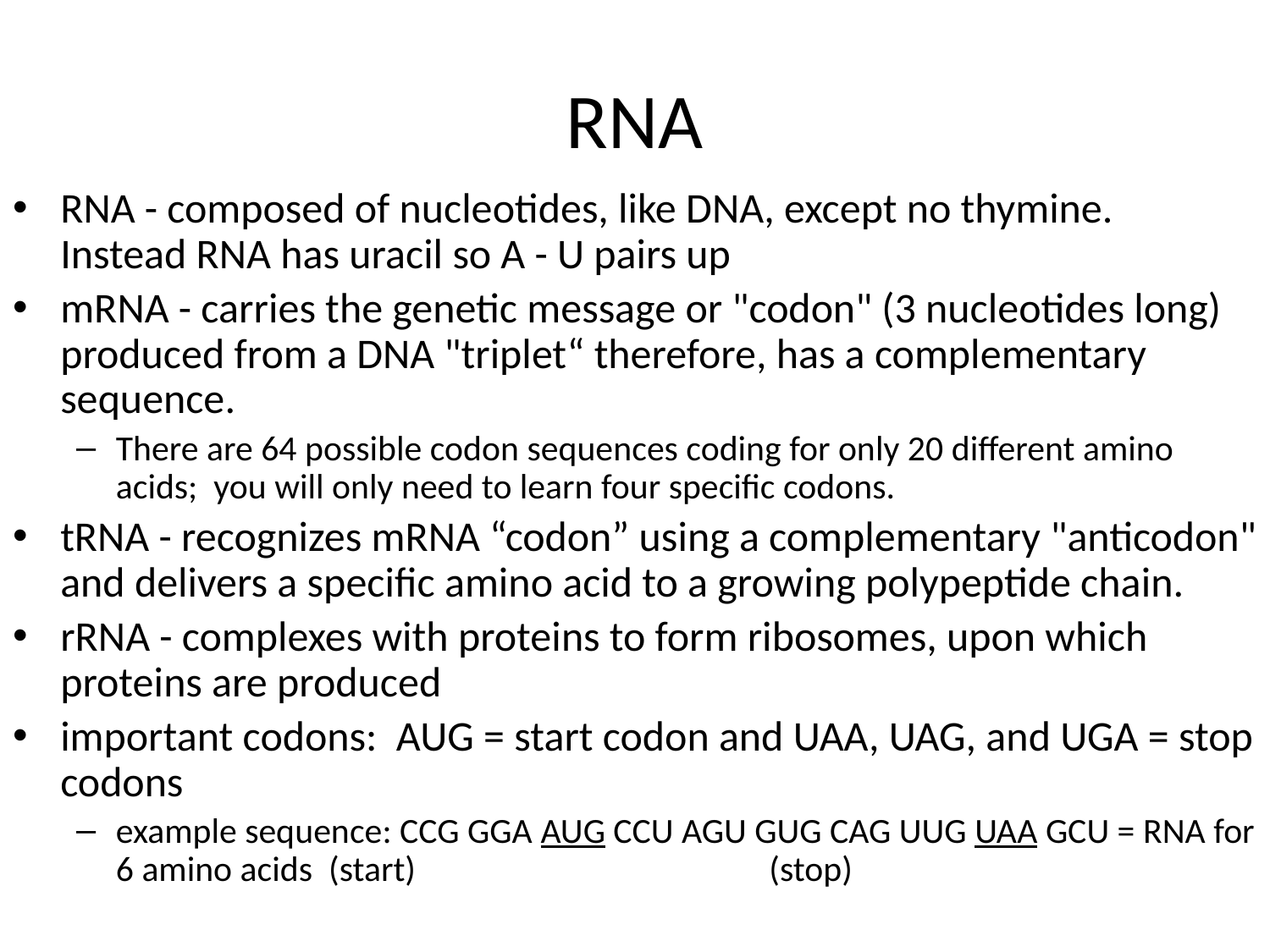

# RNA
RNA - composed of nucleotides, like DNA, except no thymine.  Instead RNA has uracil so A - U pairs up
mRNA - carries the genetic message or "codon" (3 nucleotides long) produced from a DNA "triplet“ therefore, has a complementary sequence.
There are 64 possible codon sequences coding for only 20 different amino acids;  you will only need to learn four specific codons.
tRNA - recognizes mRNA “codon” using a complementary "anticodon" and delivers a specific amino acid to a growing polypeptide chain.
rRNA - complexes with proteins to form ribosomes, upon which proteins are produced
important codons:  AUG = start codon and UAA, UAG, and UGA = stop codons
example sequence: CCG GGA AUG CCU AGU GUG CAG UUG UAA GCU = RNA for 6 amino acids  (start)                                            (stop)